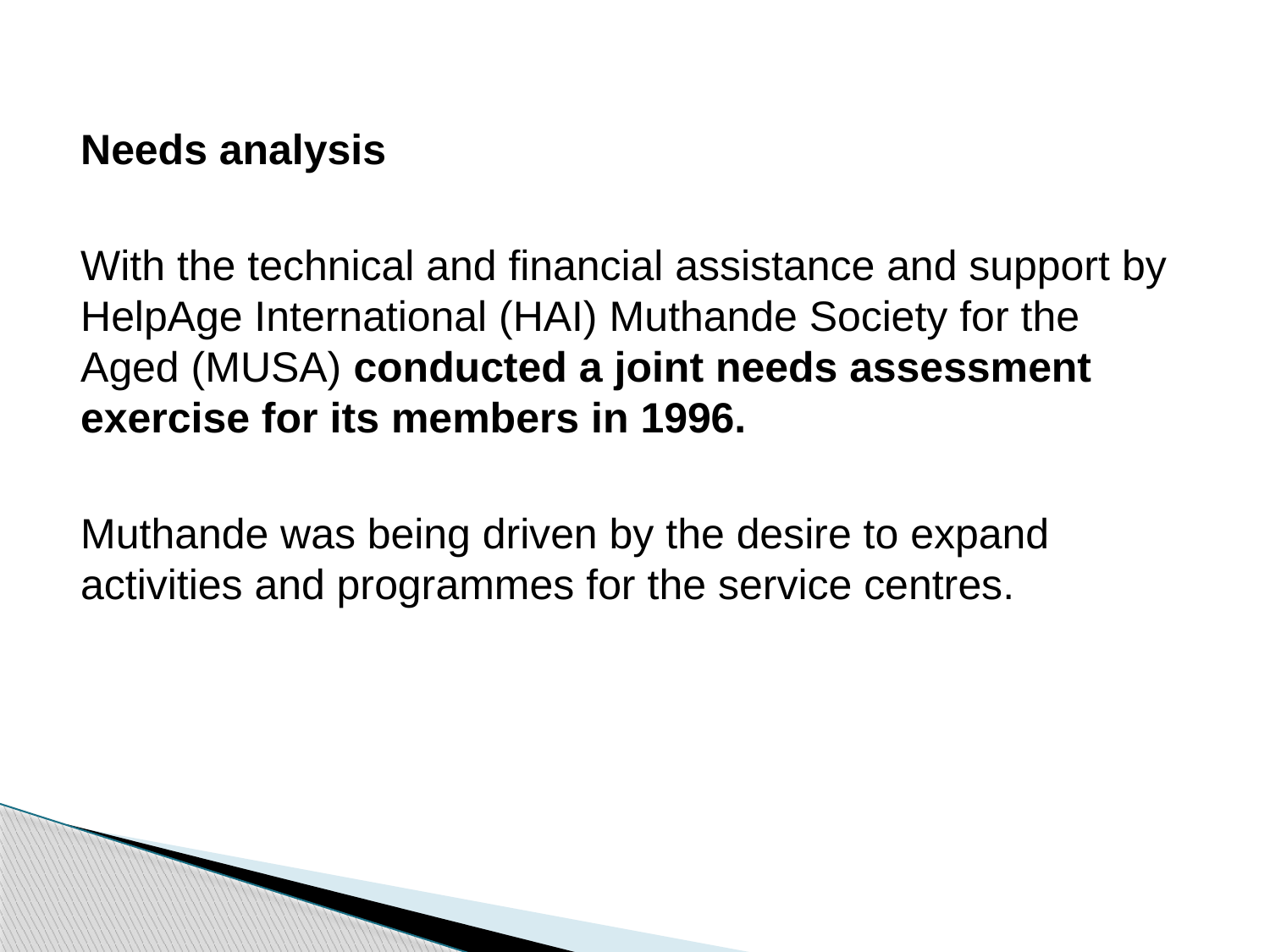

Needs analysis

With the technical and financial assistance and support by HelpAge International (HAI) Muthande Society for the Aged (MUSA) conducted a joint needs assessment exercise for its members in 1996.

Muthande was being driven by the desire to expand activities and programmes for the service centres.